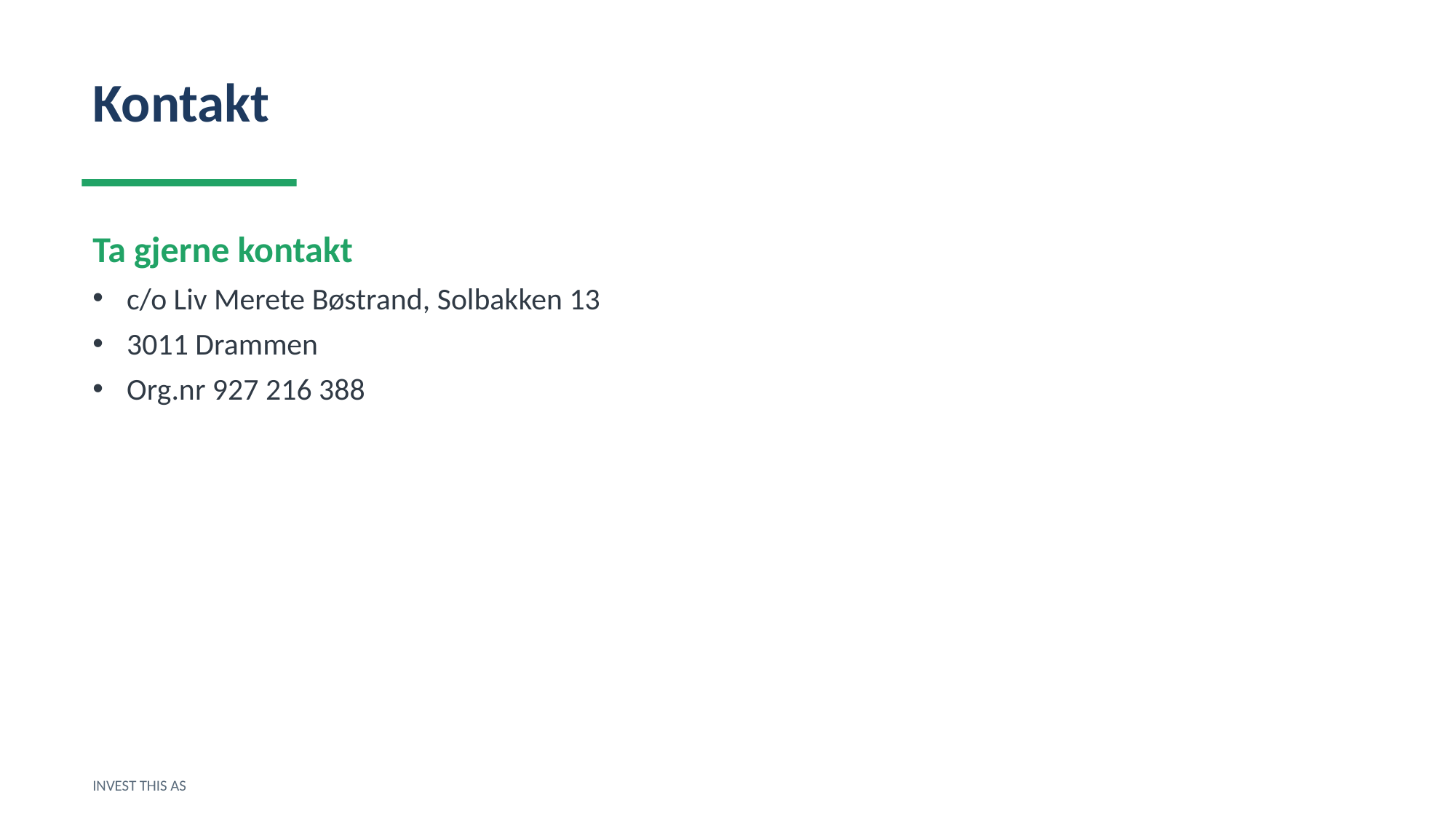

Kontakt

Ta gjerne kontakt
c/o Liv Merete Bøstrand, Solbakken 13
3011 Drammen
Org.nr 927 216 388
INVEST THIS AS